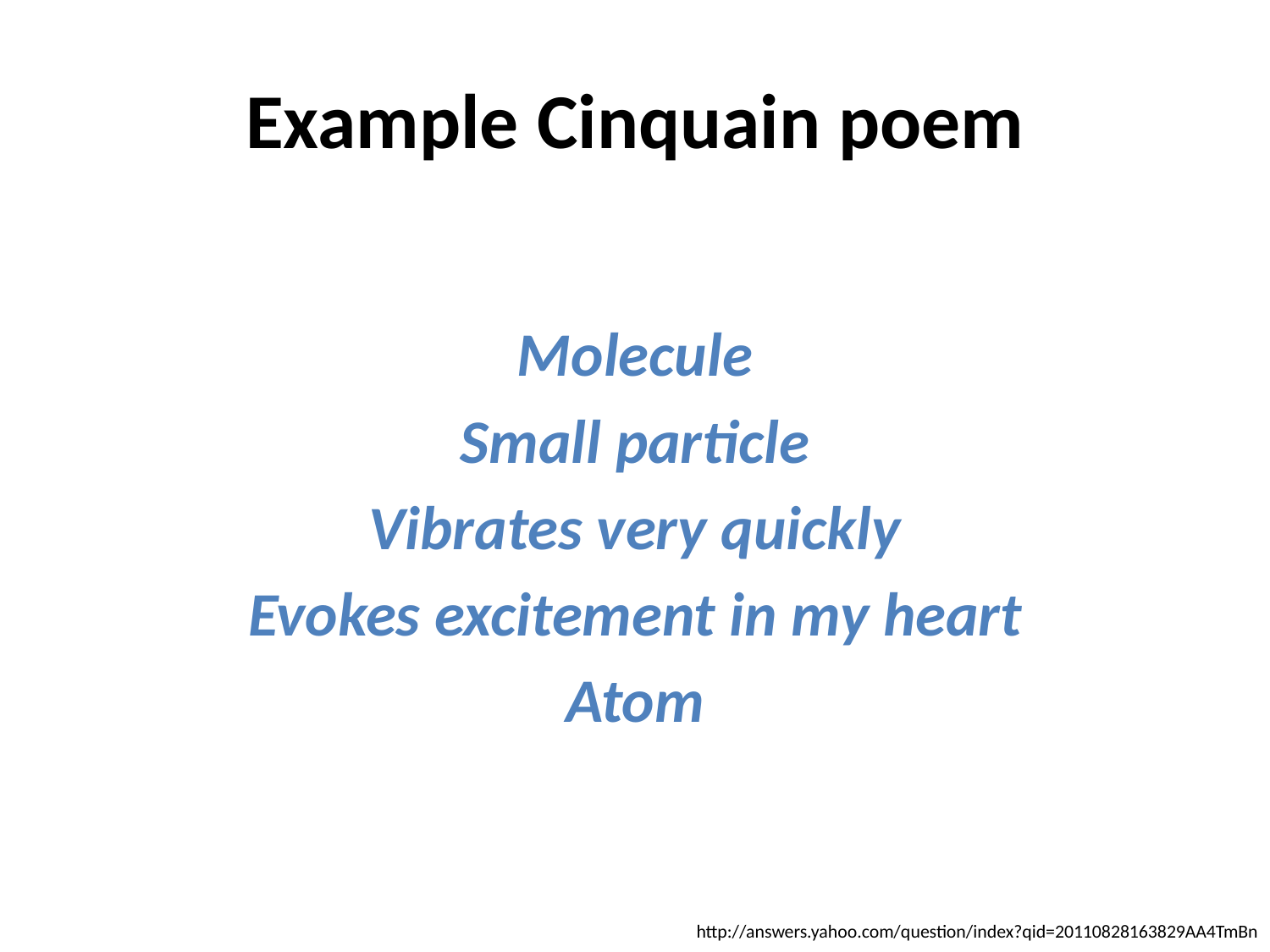

# Example Cinquain poem

Molecule
Small particle
Vibrates very quickly
Evokes excitement in my heart
Atom
http://answers.yahoo.com/question/index?qid=20110828163829AA4TmBn